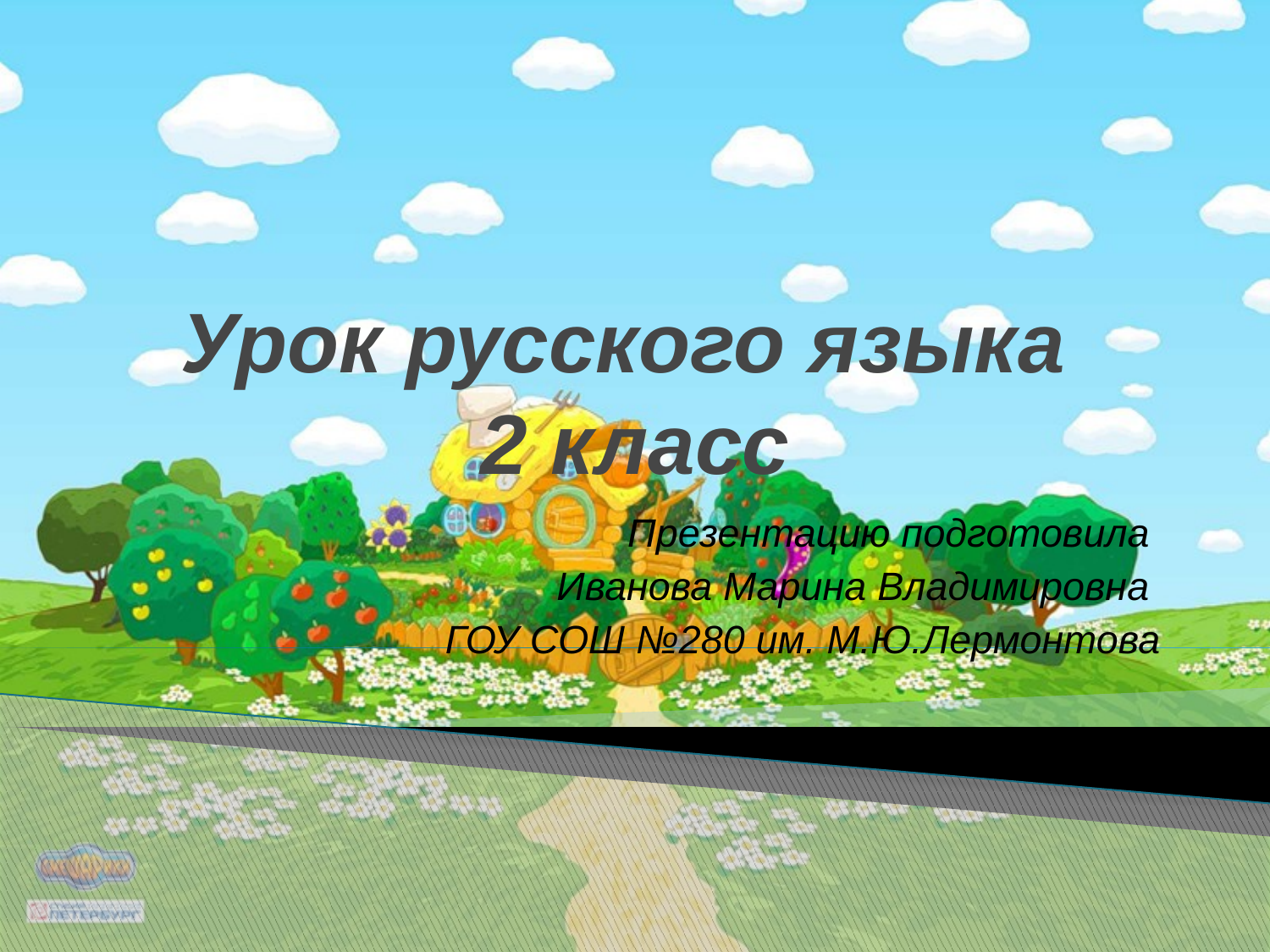

# Урок русского языка 2 класс
Презентацию подготовила
Иванова Марина Владимировна
ГОУ СОШ №280 им. М.Ю.Лермонтова